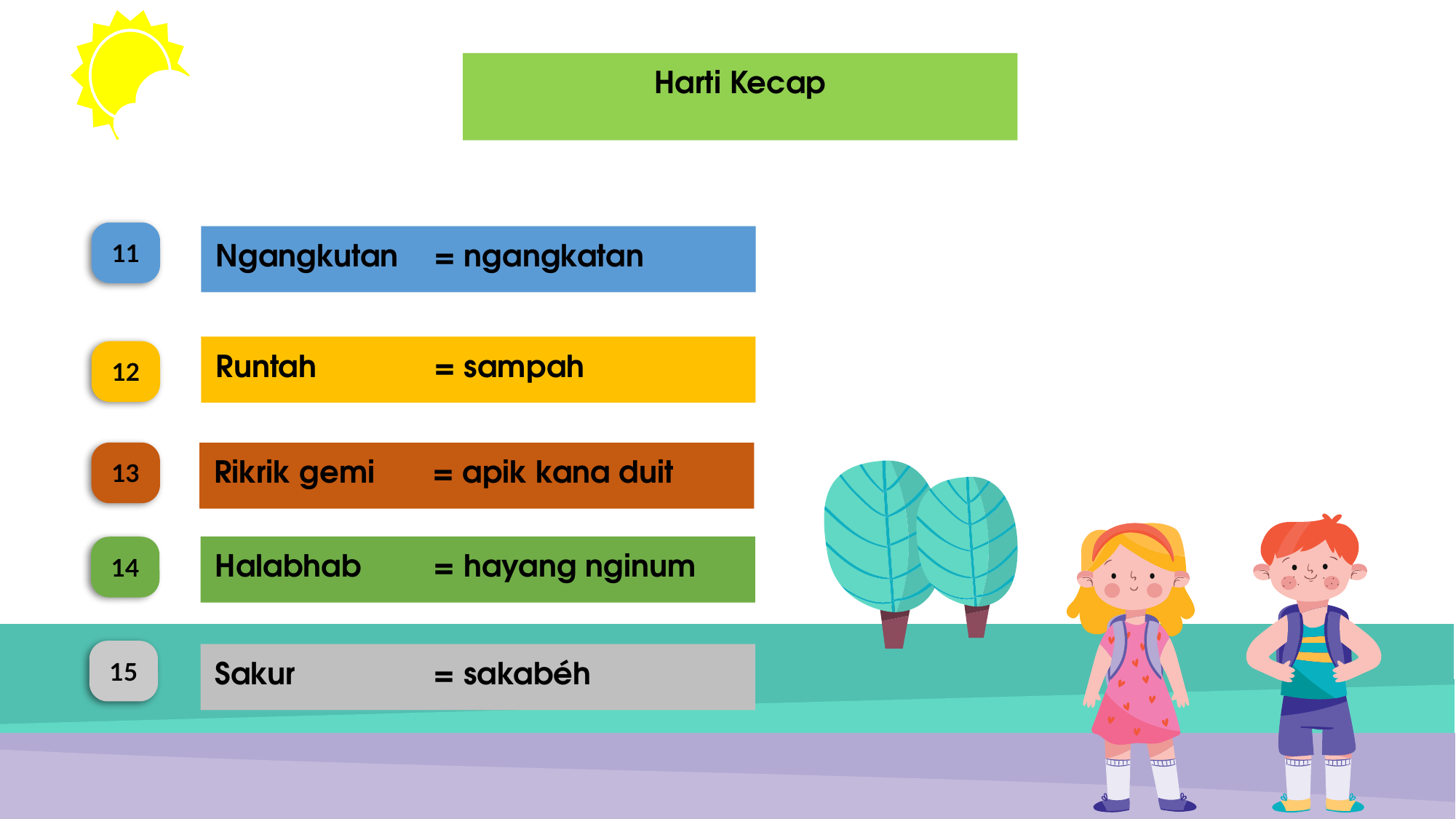

Harti Kecap

11
Ngangkutan 	= ngangkatan
Runtah		= sampah
12
13
Rikrik gemi	= apik kana duit

Halabhab	= hayang nginum
14

15
Sakur		= sakabéh